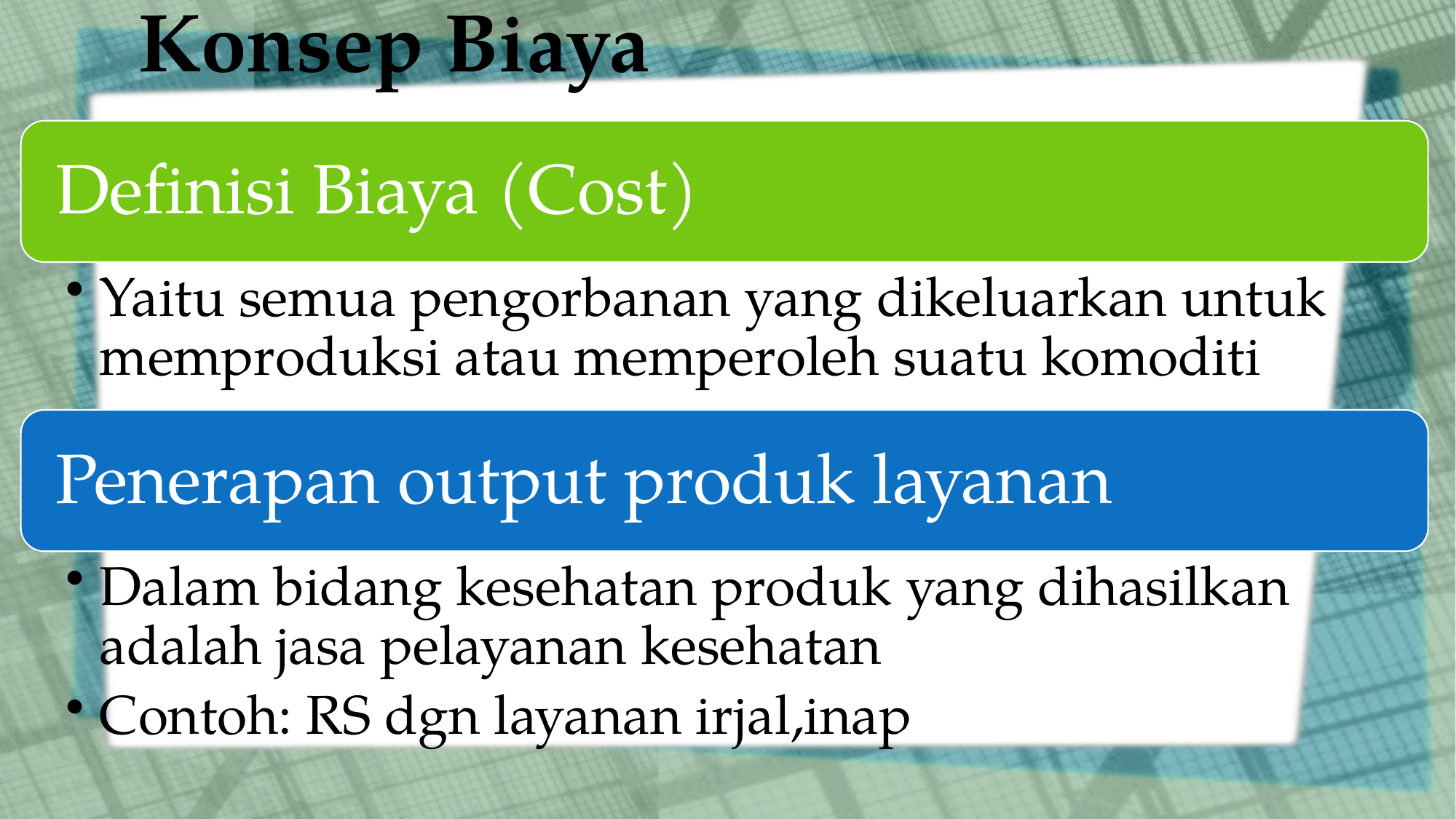

# Konsep Biaya
Definisi Biaya (Cost)
Yaitu semua pengorbanan yang dikeluarkan untuk memproduksi atau memperoleh suatu komoditi
Penerapan output produk layanan
Dalam bidang kesehatan produk yang dihasilkan adalah jasa pelayanan kesehatan
Contoh: RS dgn layanan irjal,inap